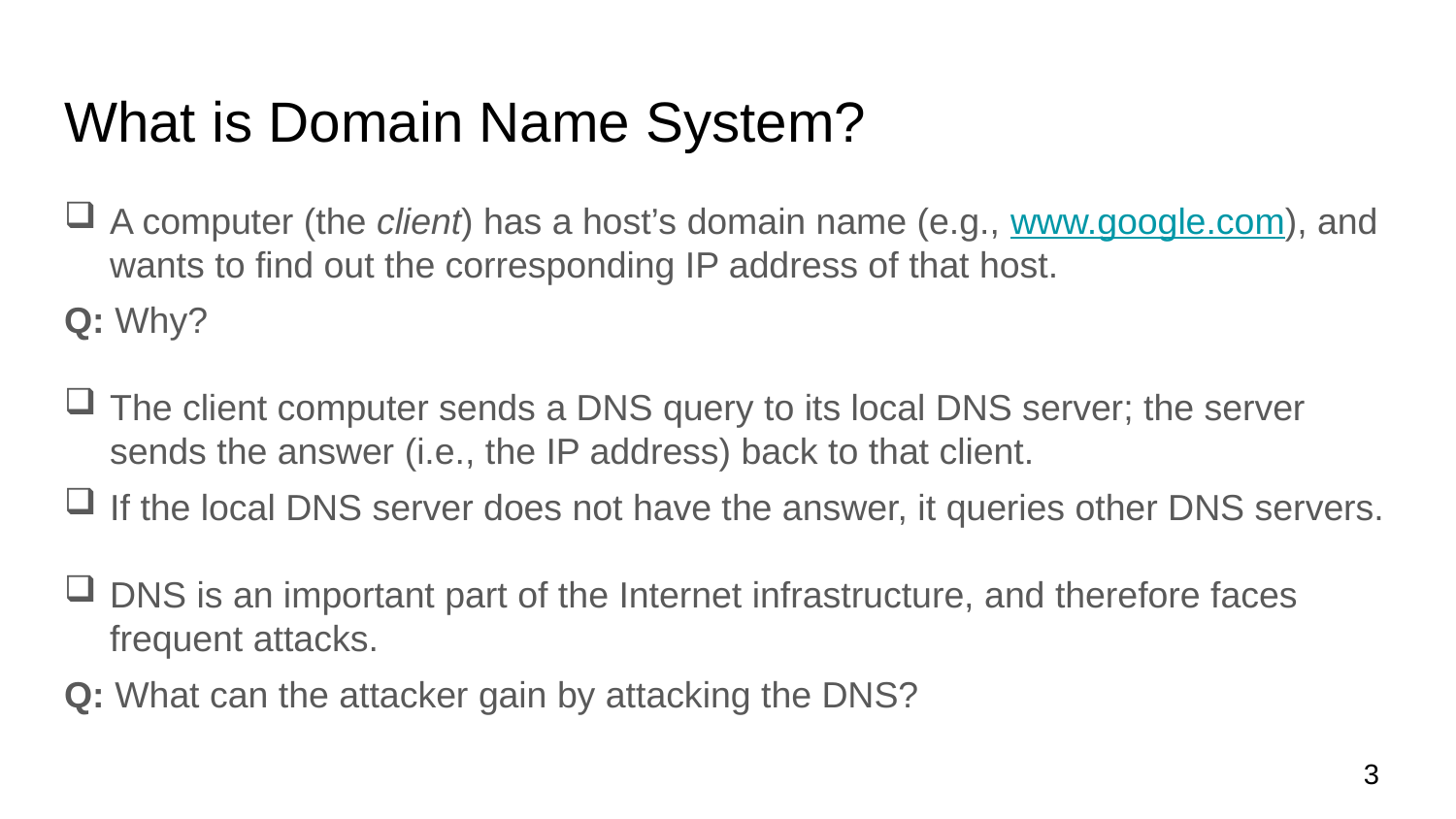

# What is Domain Name System?
A computer (the client) has a host’s domain name (e.g., www.google.com), and wants to find out the corresponding IP address of that host.
Q: Why?

The client computer sends a DNS query to its local DNS server; the server sends the answer (i.e., the IP address) back to that client.
If the local DNS server does not have the answer, it queries other DNS servers.

DNS is an important part of the Internet infrastructure, and therefore faces frequent attacks.
Q: What can the attacker gain by attacking the DNS?
3